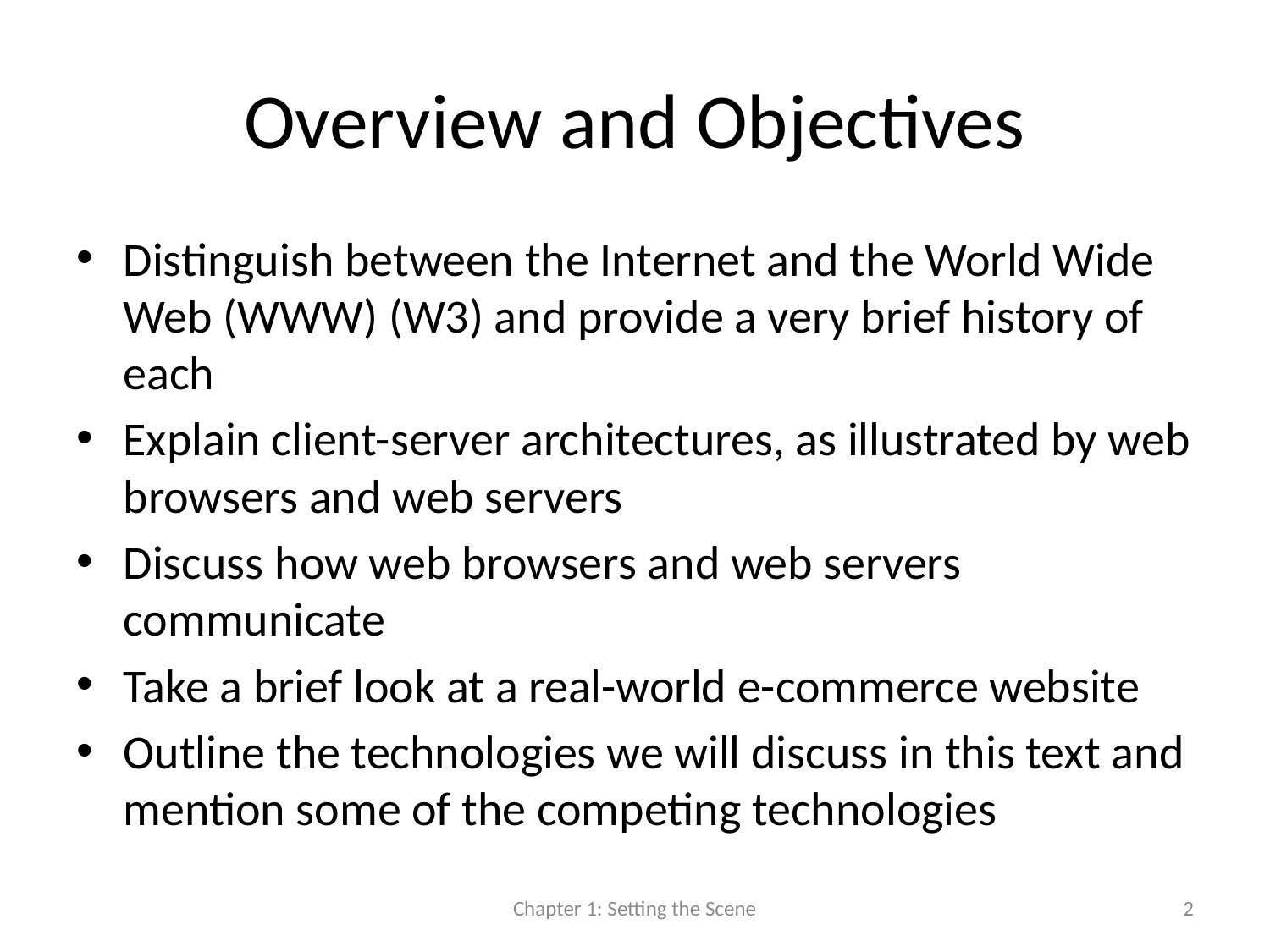

# Overview and Objectives
Distinguish between the Internet and the World Wide Web (WWW) (W3) and provide a very brief history of each
Explain client-server architectures, as illustrated by web browsers and web servers
Discuss how web browsers and web servers communicate
Take a brief look at a real-world e-commerce website
Outline the technologies we will discuss in this text and mention some of the competing technologies
Chapter 1: Setting the Scene
2